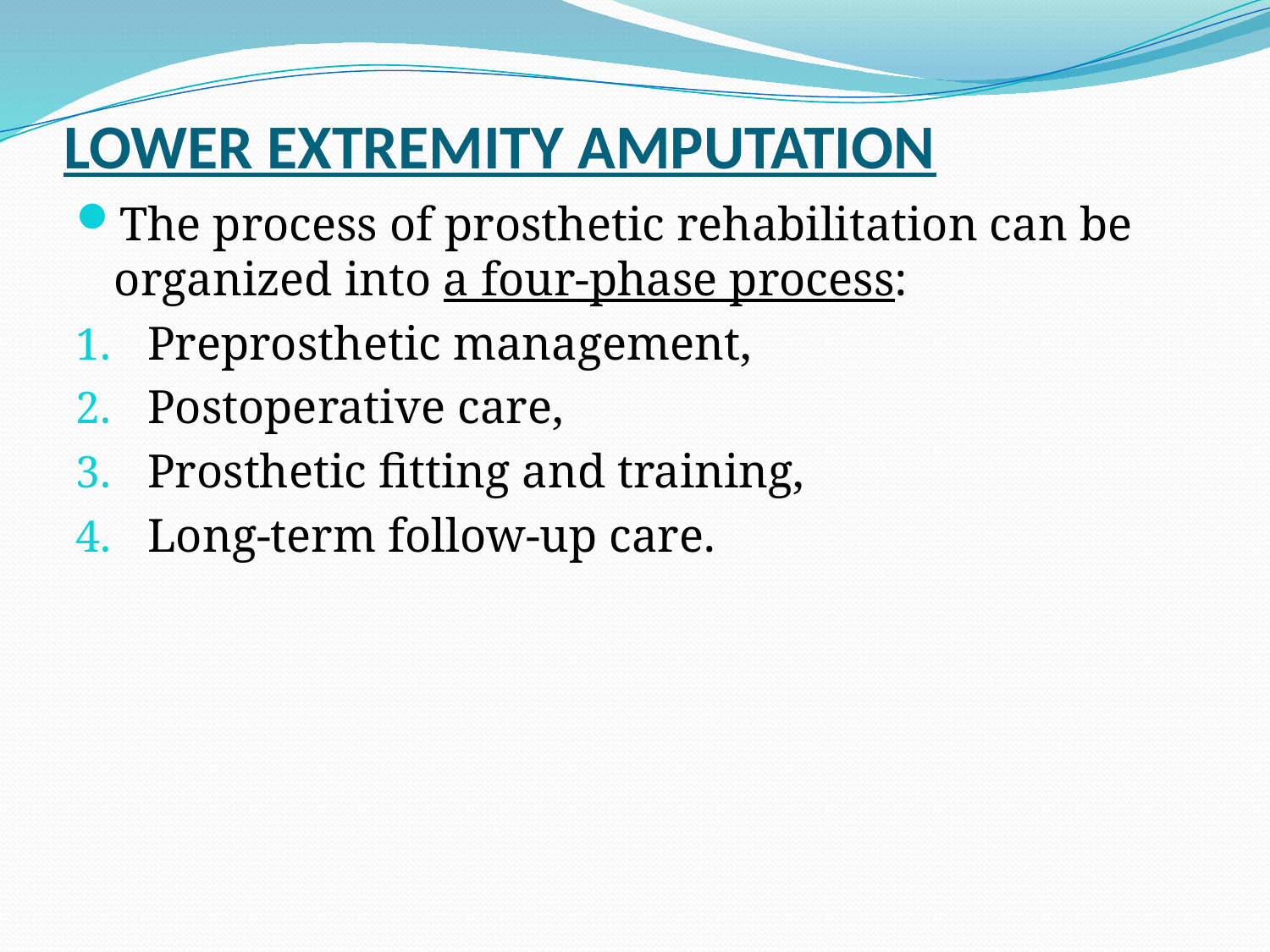

# LOWER EXTREMITY AMPUTATION
The process of prosthetic rehabilitation can be organized into a four-phase process:
Preprosthetic management,
Postoperative care,
Prosthetic fitting and training,
Long-term follow-up care.